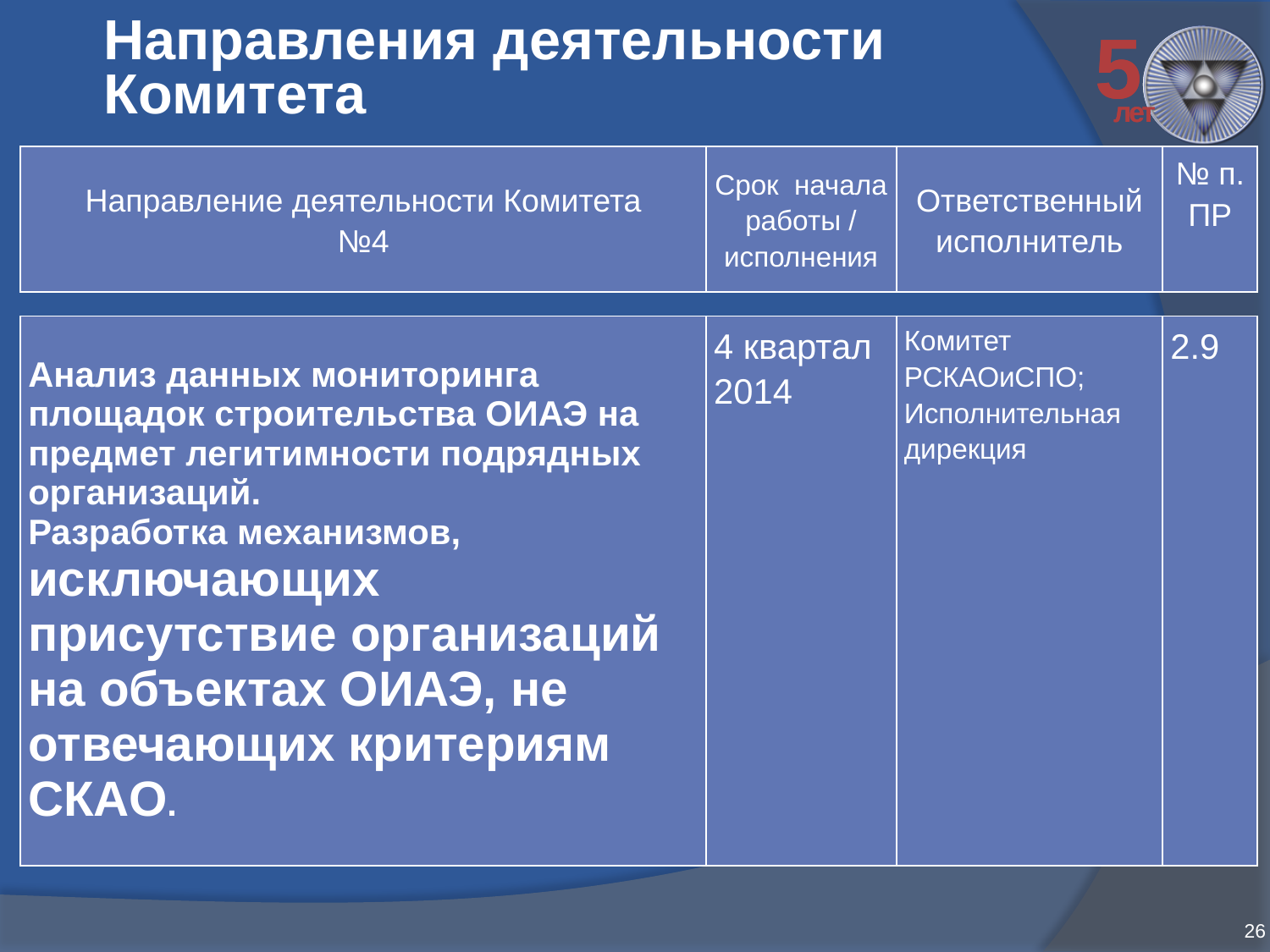

# Направления деятельности Комитета
| Направление деятельности Комитета №4 | Срок начала работы / исполнения | Ответственный исполнитель | № п. ПР |
| --- | --- | --- | --- |
| Анализ данных мониторинга площадок строительства ОИАЭ на предмет легитимности подрядных организаций. Разработка механизмов, исключающих присутствие организаций на объектах ОИАЭ, не отвечающих критериям СКАО. | 4 квартал 2014 | Комитет РСКАОиСПО; Исполнительная дирекция | 2.9 |
| --- | --- | --- | --- |
26